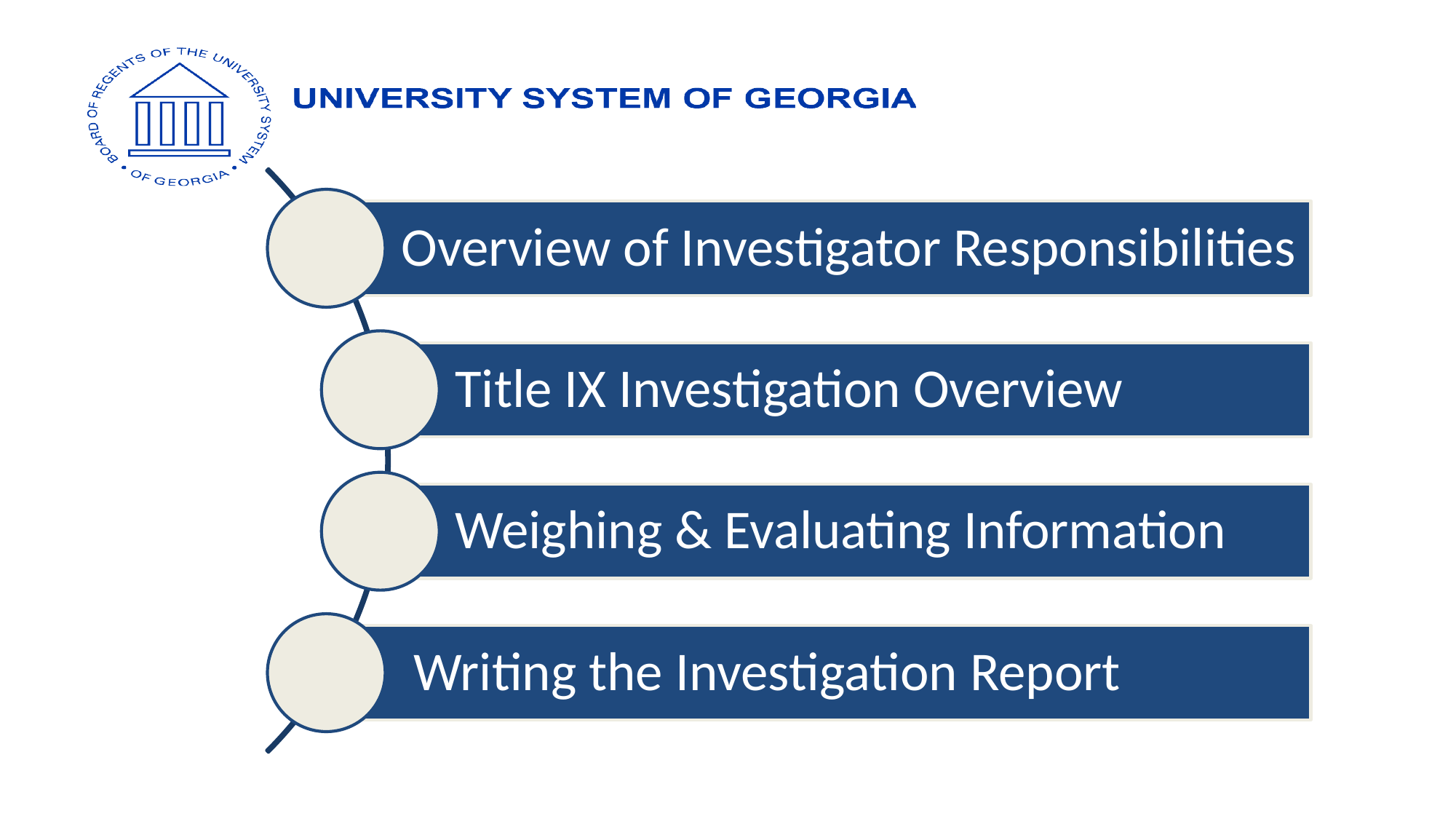

Overview of Investigator Responsibilities
Title IX Investigation Overview
Weighing & Evaluating Information
 Writing the Investigation Report